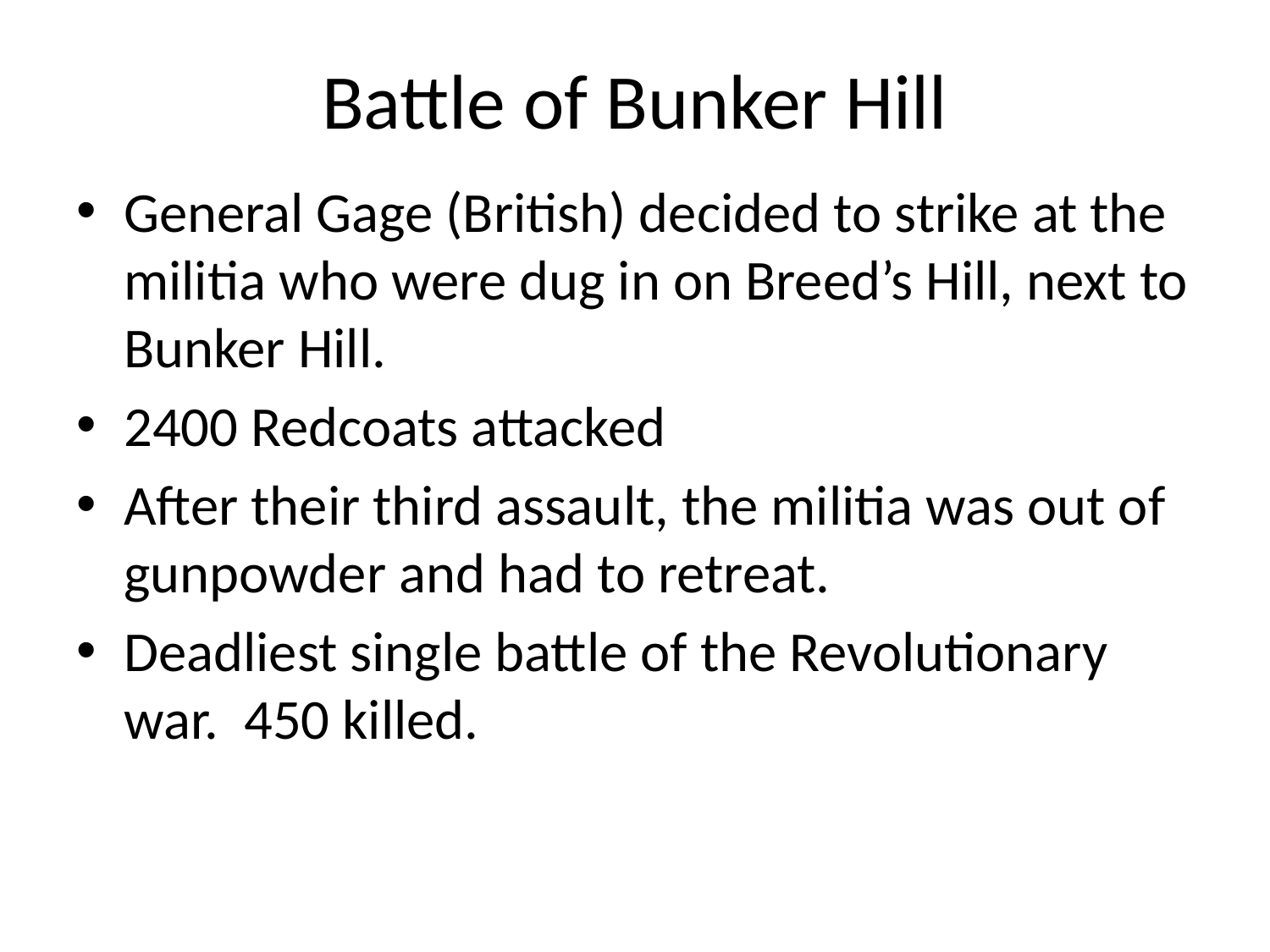

# Battle of Bunker Hill
General Gage (British) decided to strike at the militia who were dug in on Breed’s Hill, next to Bunker Hill.
2400 Redcoats attacked
After their third assault, the militia was out of gunpowder and had to retreat.
Deadliest single battle of the Revolutionary war.  450 killed.